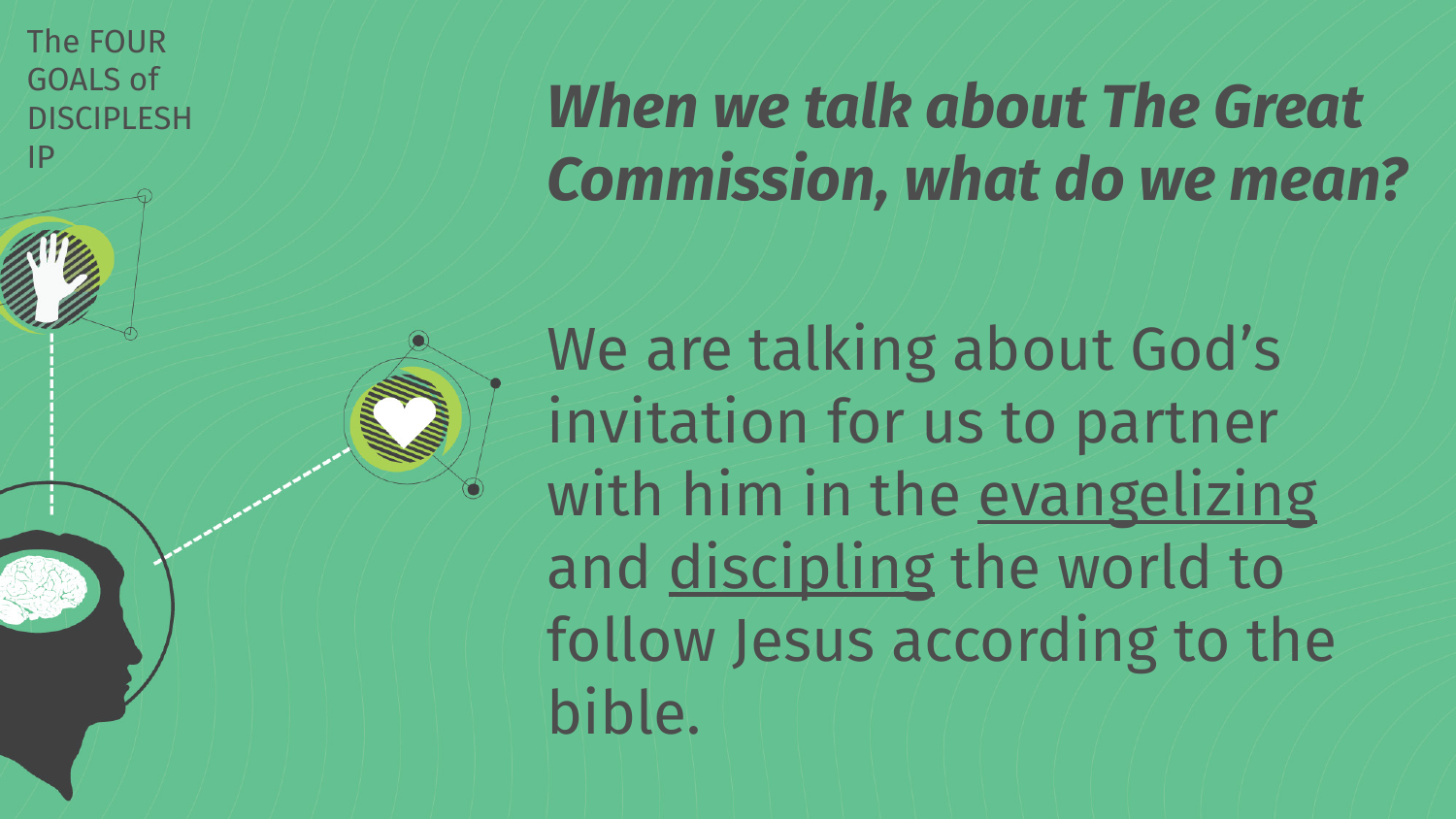

# The FOUR GOALS of DISCIPLESHIP
When we talk about The Great Commission, what do we mean?

We are talking about God’s invitation for us to partner with him in the evangelizing and discipling the world to follow Jesus according to the bible.